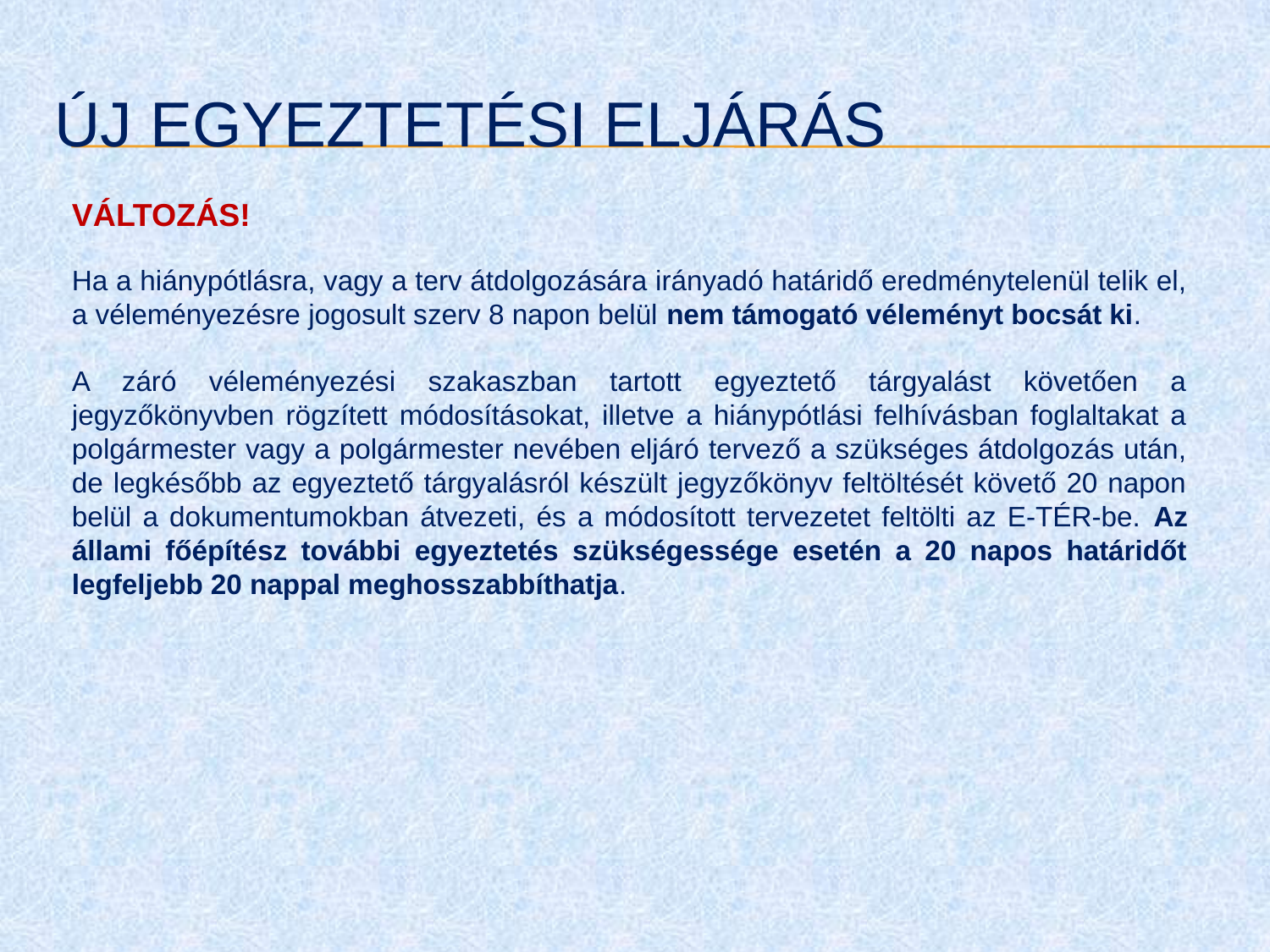

# ÚJ EGYEZTETÉSI ELJÁRÁS
VÁLTOZÁS!

Ha a hiánypótlásra, vagy a terv átdolgozására irányadó határidő eredménytelenül telik el, a véleményezésre jogosult szerv 8 napon belül nem támogató véleményt bocsát ki.

A záró véleményezési szakaszban tartott egyeztető tárgyalást követően a jegyzőkönyvben rögzített módosításokat, illetve a hiánypótlási felhívásban foglaltakat a polgármester vagy a polgármester nevében eljáró tervező a szükséges átdolgozás után, de legkésőbb az egyeztető tárgyalásról készült jegyzőkönyv feltöltését követő 20 napon belül a dokumentumokban átvezeti, és a módosított tervezetet feltölti az E-TÉR-be. Az állami főépítész további egyeztetés szükségessége esetén a 20 napos határidőt legfeljebb 20 nappal meghosszabbíthatja.